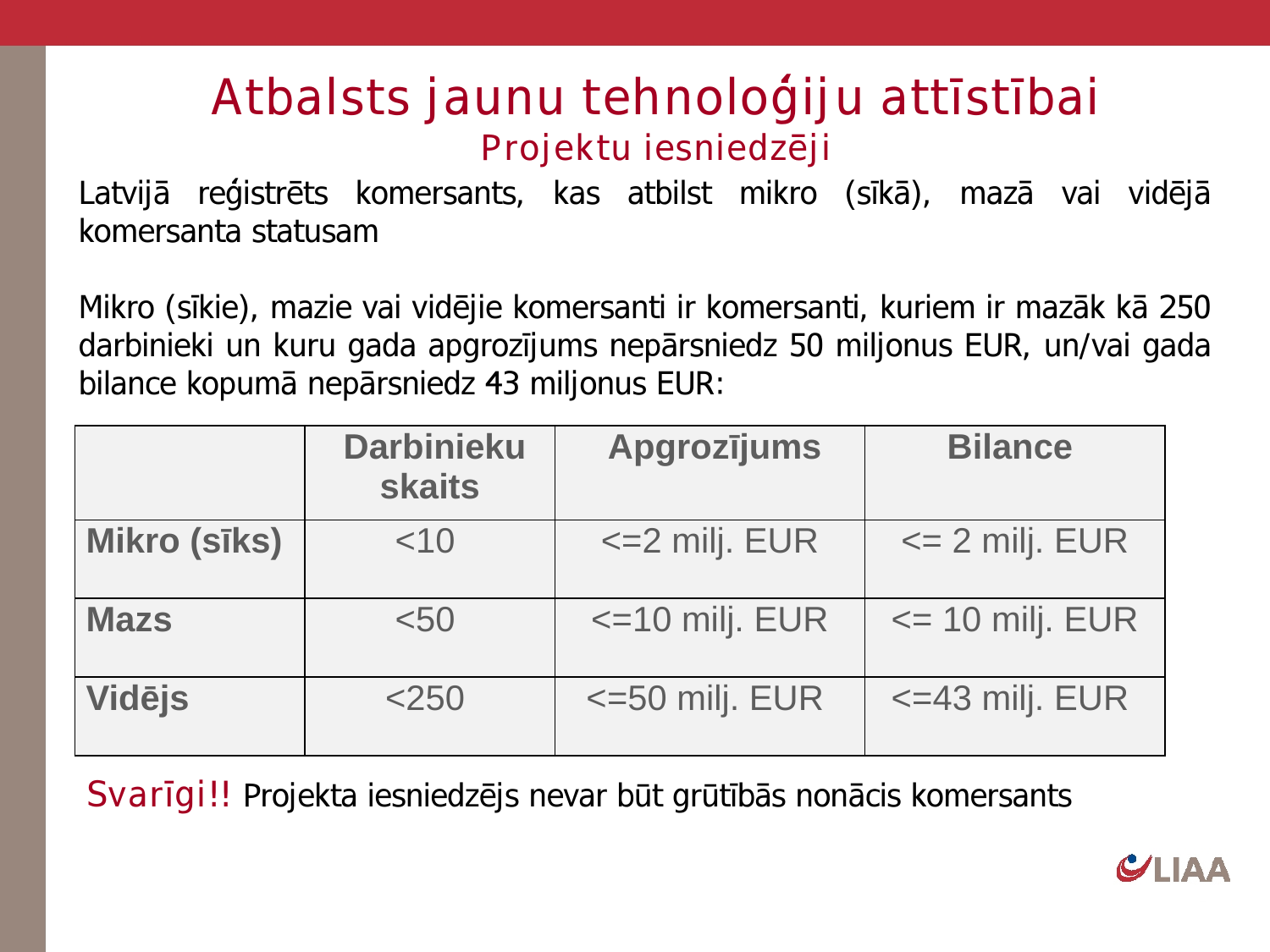

# Atbalsts jaunu tehnoloģiju attīstībai Projektu iesniedzēji
Latvijā reģistrēts komersants, kas atbilst mikro (sīkā), mazā vai vidējā komersanta statusam

Mikro (sīkie), mazie vai vidējie komersanti ir komersanti, kuriem ir mazāk kā 250 darbinieki un kuru gada apgrozījums nepārsniedz 50 miljonus EUR, un/vai gada bilance kopumā nepārsniedz 43 miljonus EUR:
|  | Darbinieku skaits | Apgrozījums | Bilance |
| --- | --- | --- | --- |
| Mikro (sīks) | <10 | <=2 milj. EUR | <= 2 milj. EUR |
| Mazs | <50 | <=10 milj. EUR | <= 10 milj. EUR |
| Vidējs | <250 | <=50 milj. EUR | <=43 milj. EUR |
Svarīgi!! Projekta iesniedzējs nevar būt grūtībās nonācis komersants